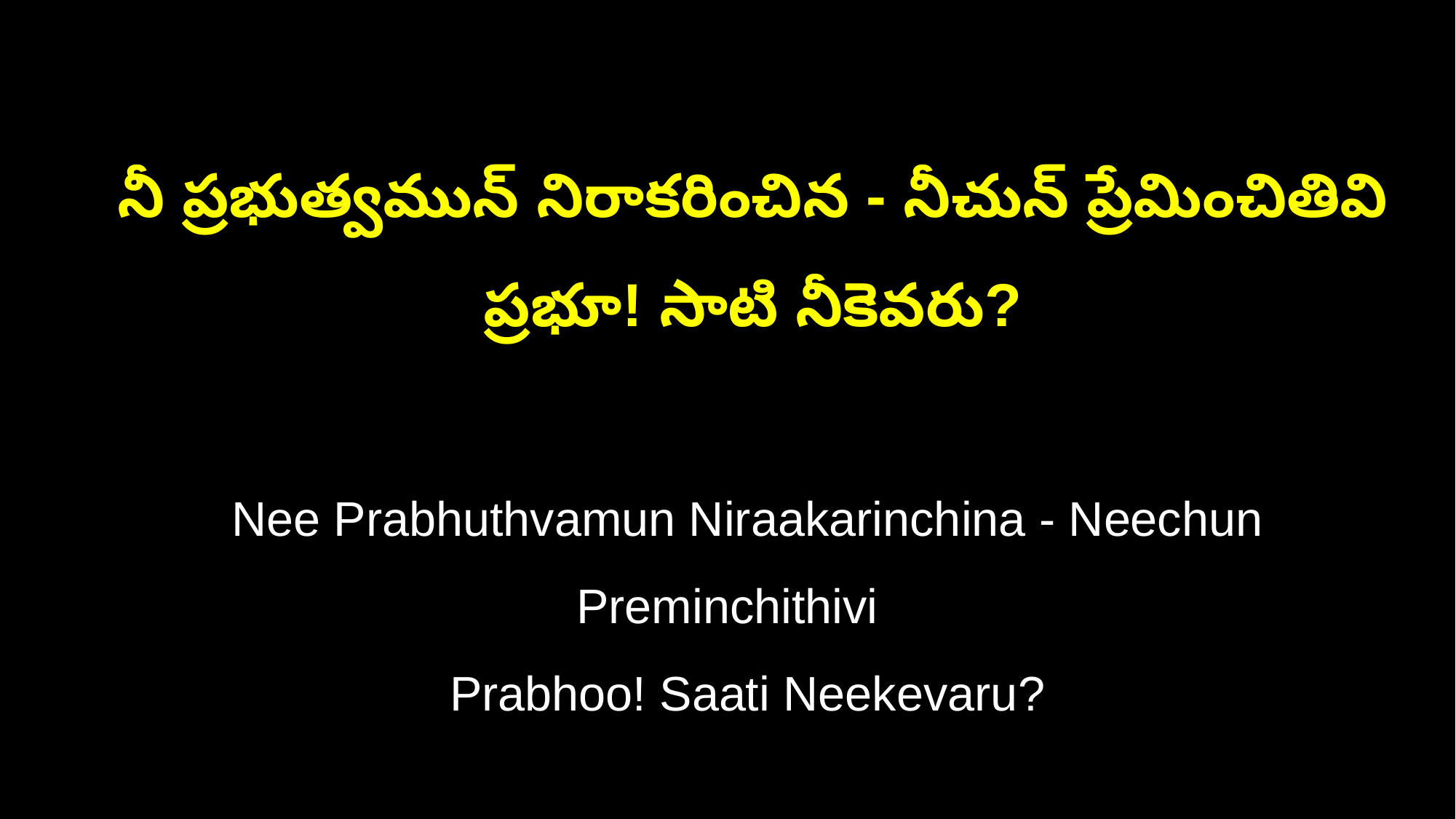

నీ ప్రభుత్వమున్ నిరాకరించిన - నీచున్ ప్రేమించితివి
   ప్రభూ! సాటి నీకెవరు?
   Nee Prabhuthvamun Niraakarinchina - Neechun Preminchithivi
   Prabhoo! Saati Neekevaru?